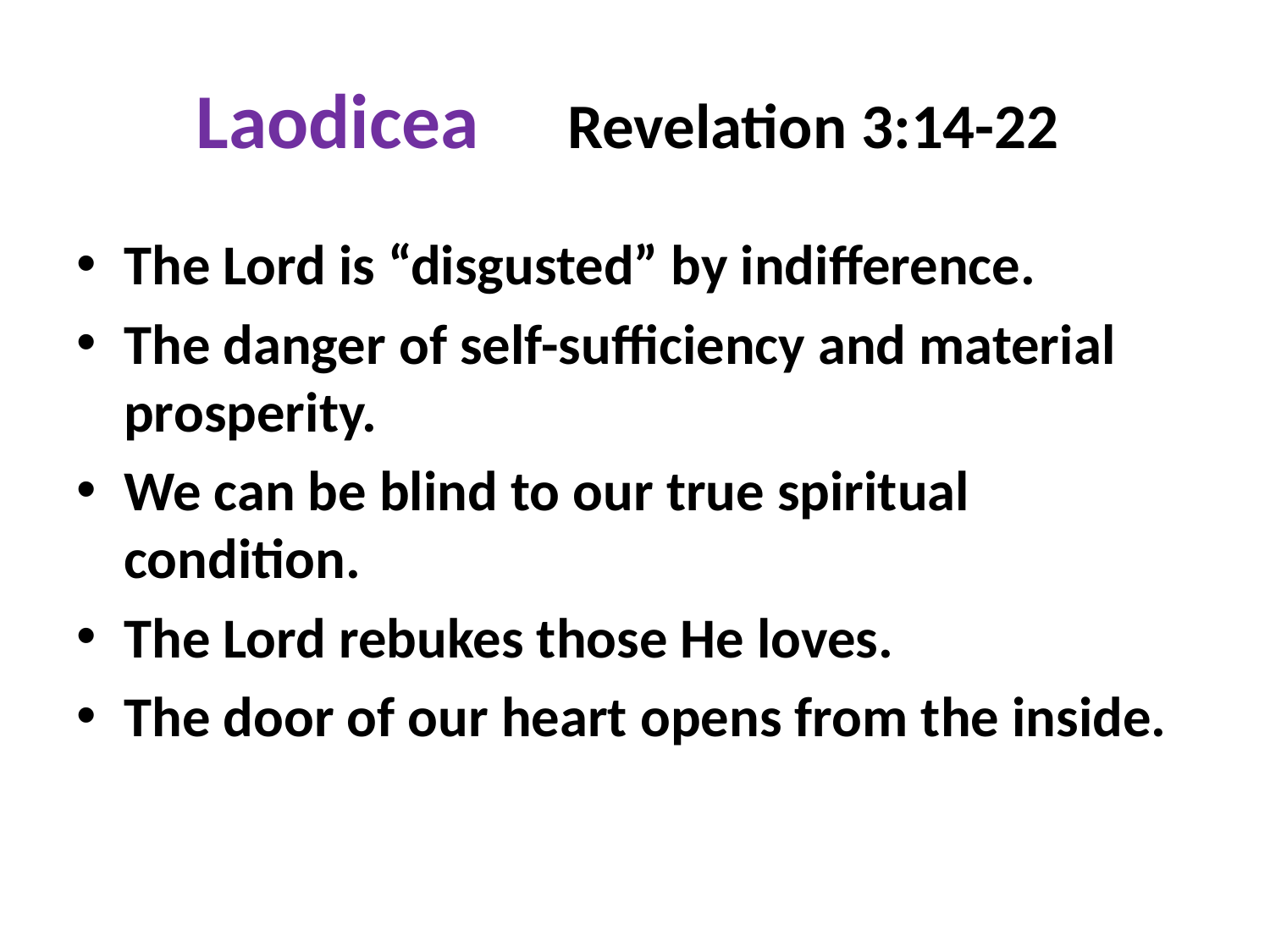

# Laodicea     Revelation 3:14-22
The Lord is “disgusted” by indifference.
The danger of self-sufficiency and material prosperity.
We can be blind to our true spiritual condition.
The Lord rebukes those He loves.
The door of our heart opens from the inside.